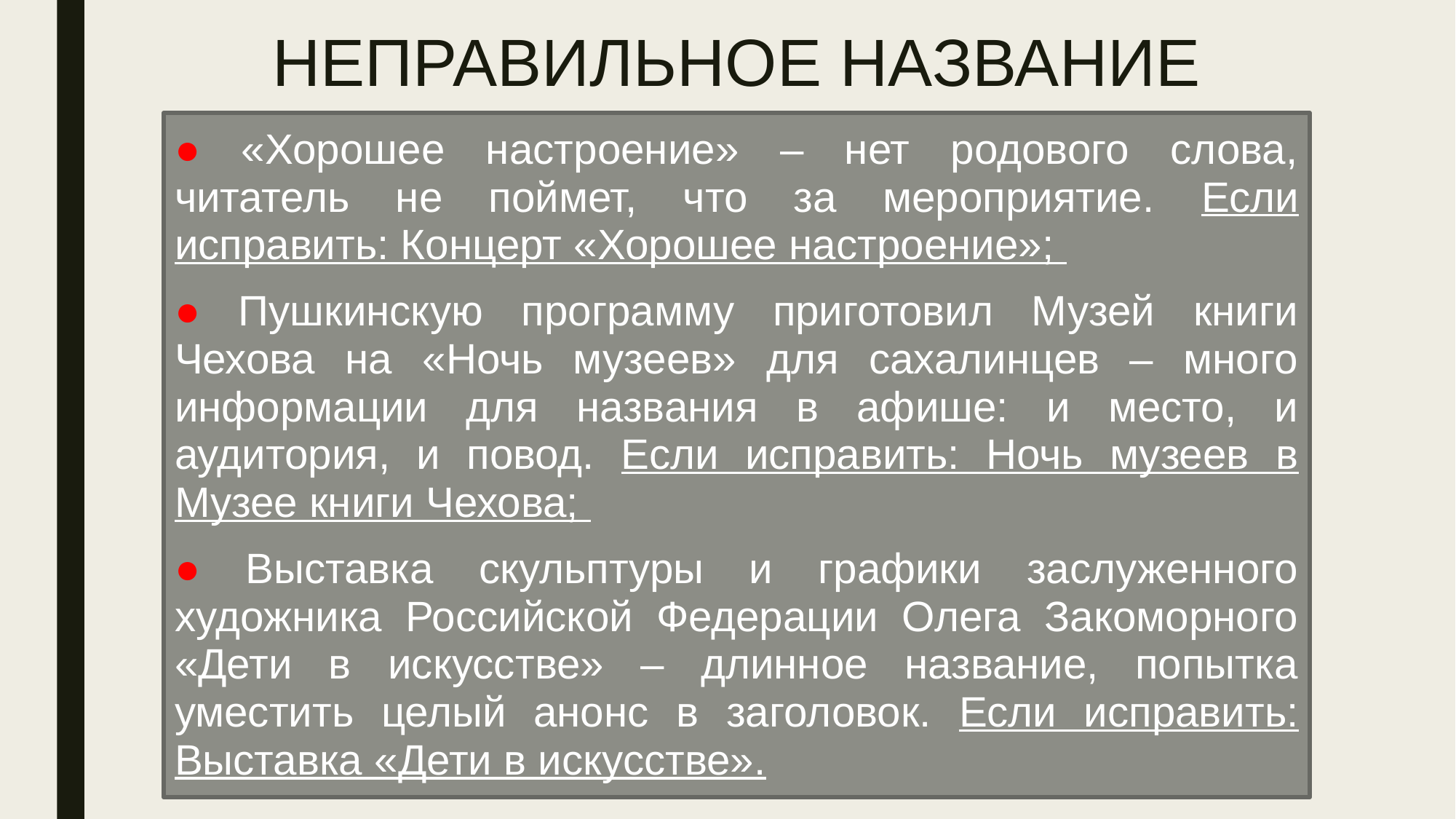

# НЕПРАВИЛЬНОЕ НАЗВАНИЕ
● «Хорошее настроение» – нет родового слова, читатель не поймет, что за мероприятие. Если исправить: Концерт «Хорошее настроение»;
● Пушкинскую программу приготовил Музей книги Чехова на «Ночь музеев» для сахалинцев – много информации для названия в афише: и место, и аудитория, и повод. Если исправить: Ночь музеев в Музее книги Чехова;
● Выставка скульптуры и графики заслуженного художника Российской Федерации Олега Закоморного «Дети в искусстве» – длинное название, попытка уместить целый анонс в заголовок. Если исправить: Выставка «Дети в искусстве».